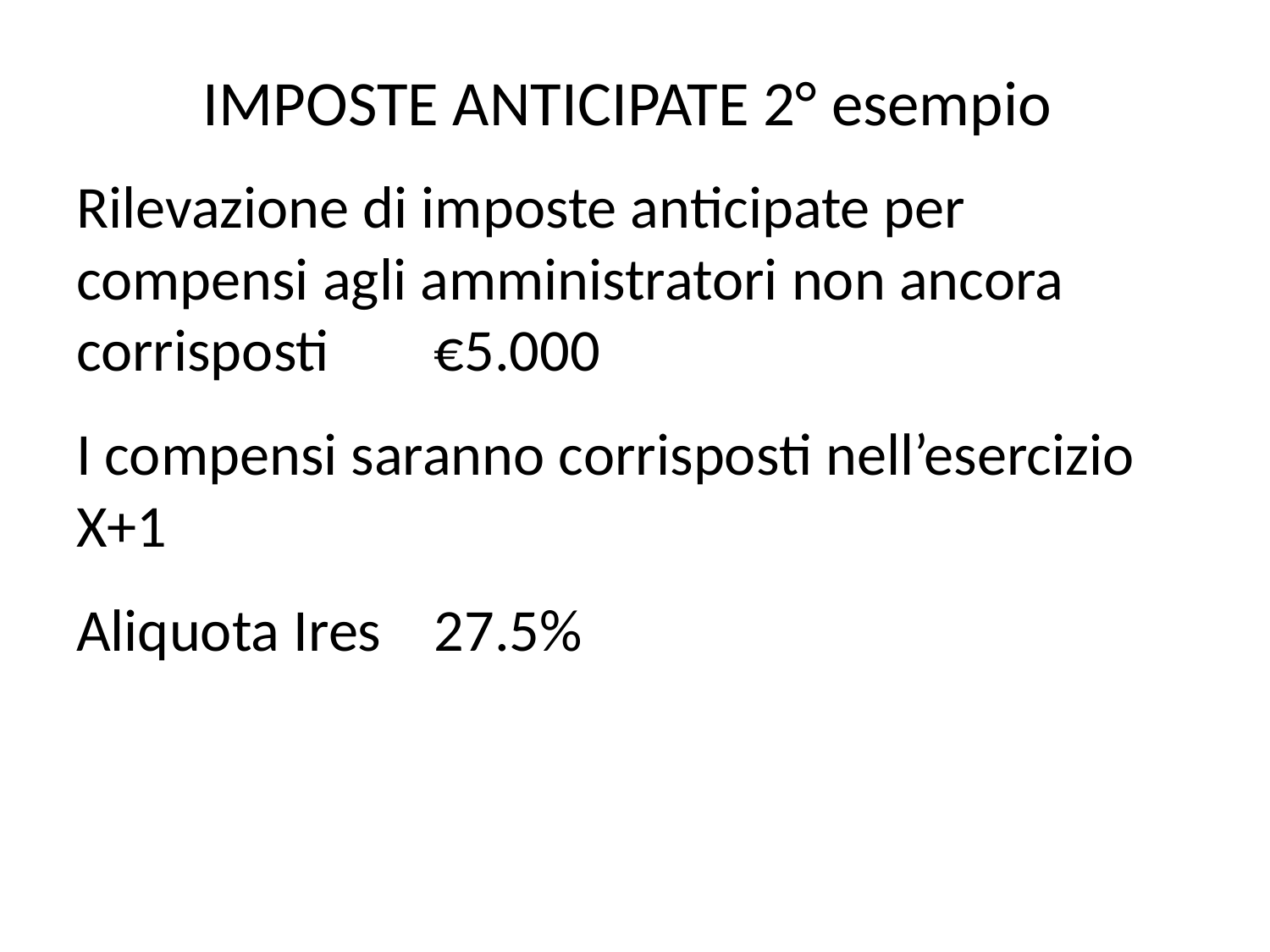

# IMPOSTE ANTICIPATE 2° esempio
Rilevazione di imposte anticipate per compensi agli amministratori non ancora corrisposti 										€5.000
I compensi saranno corrisposti nell’esercizio 										X+1
Aliquota Ires 									27.5%